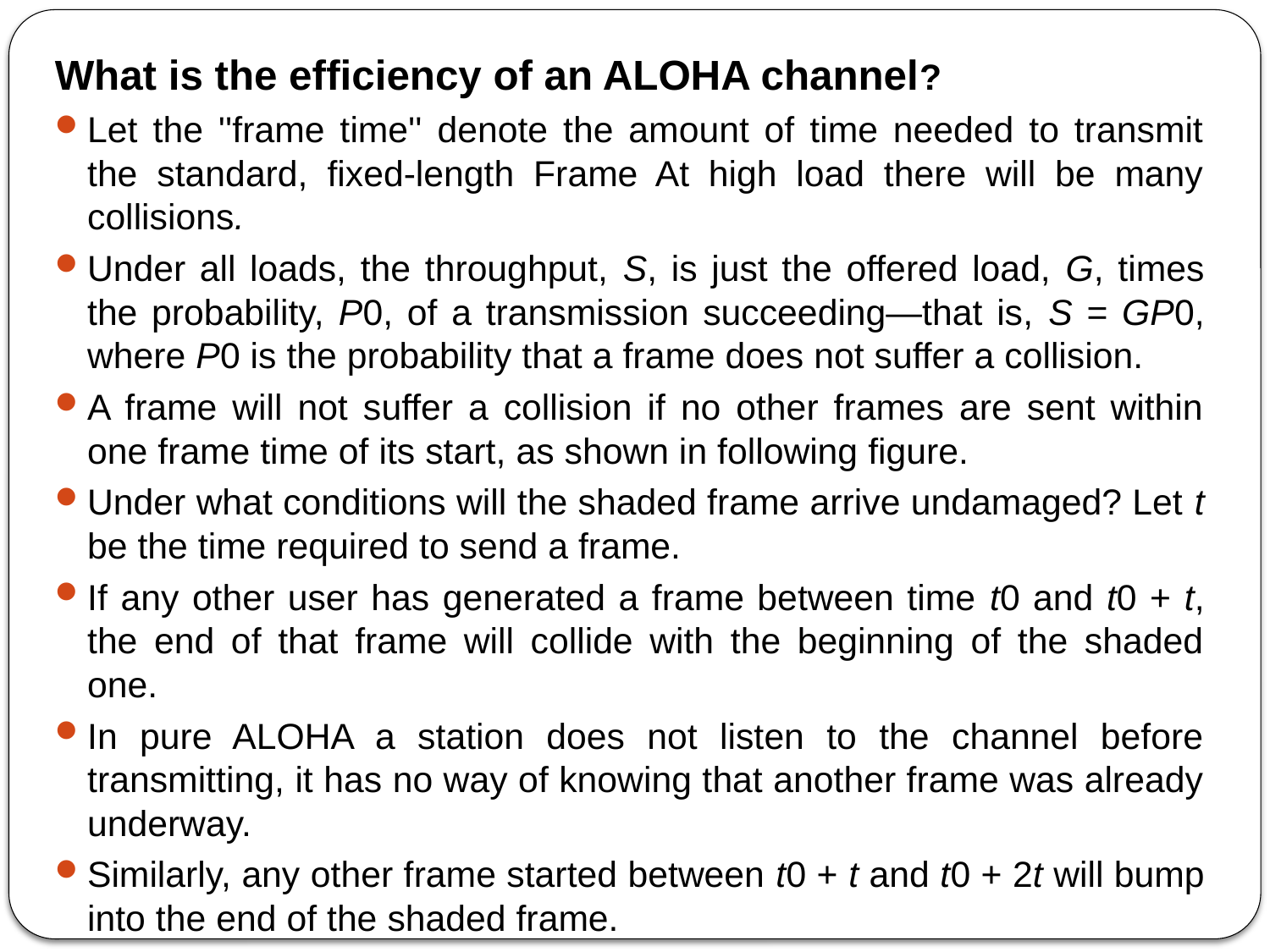

What is the efficiency of an ALOHA channel?
Let the ''frame time'' denote the amount of time needed to transmit the standard, fixed-length Frame At high load there will be many collisions.
Under all loads, the throughput, S, is just the offered load, G, times the probability, P0, of a transmission succeeding—that is, S = GP0, where P0 is the probability that a frame does not suffer a collision.
A frame will not suffer a collision if no other frames are sent within one frame time of its start, as shown in following figure.
Under what conditions will the shaded frame arrive undamaged? Let t be the time required to send a frame.
If any other user has generated a frame between time t0 and t0 + t, the end of that frame will collide with the beginning of the shaded one.
In pure ALOHA a station does not listen to the channel before transmitting, it has no way of knowing that another frame was already underway.
Similarly, any other frame started between t0 + t and t0 + 2t will bump into the end of the shaded frame.